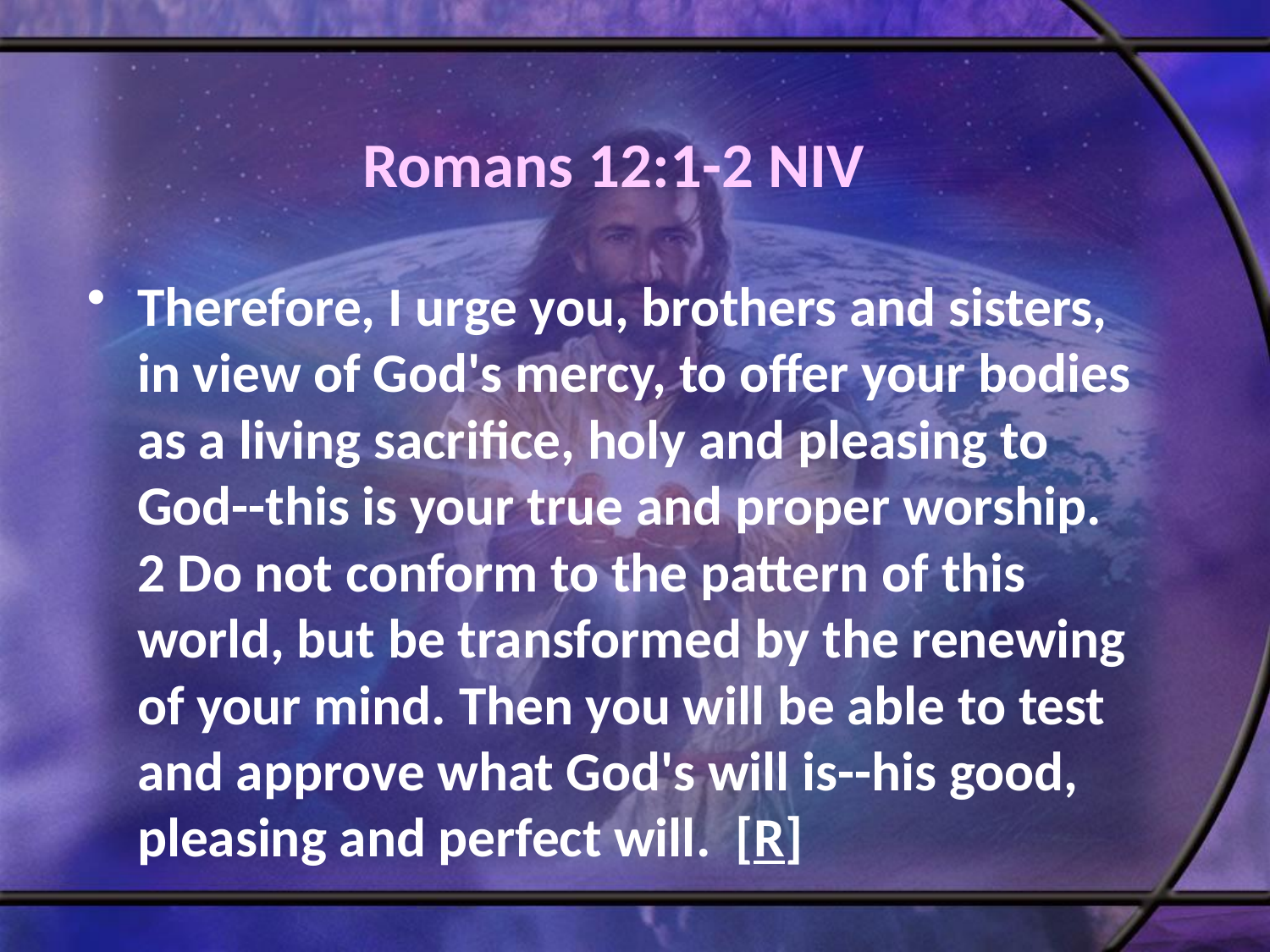

# Romans 12:1-2 NIV
Therefore, I urge you, brothers and sisters, in view of God's mercy, to offer your bodies as a living sacrifice, holy and pleasing to God--this is your true and proper worship. 2 Do not conform to the pattern of this world, but be transformed by the renewing of your mind. Then you will be able to test and approve what God's will is--his good, pleasing and perfect will.  [R]